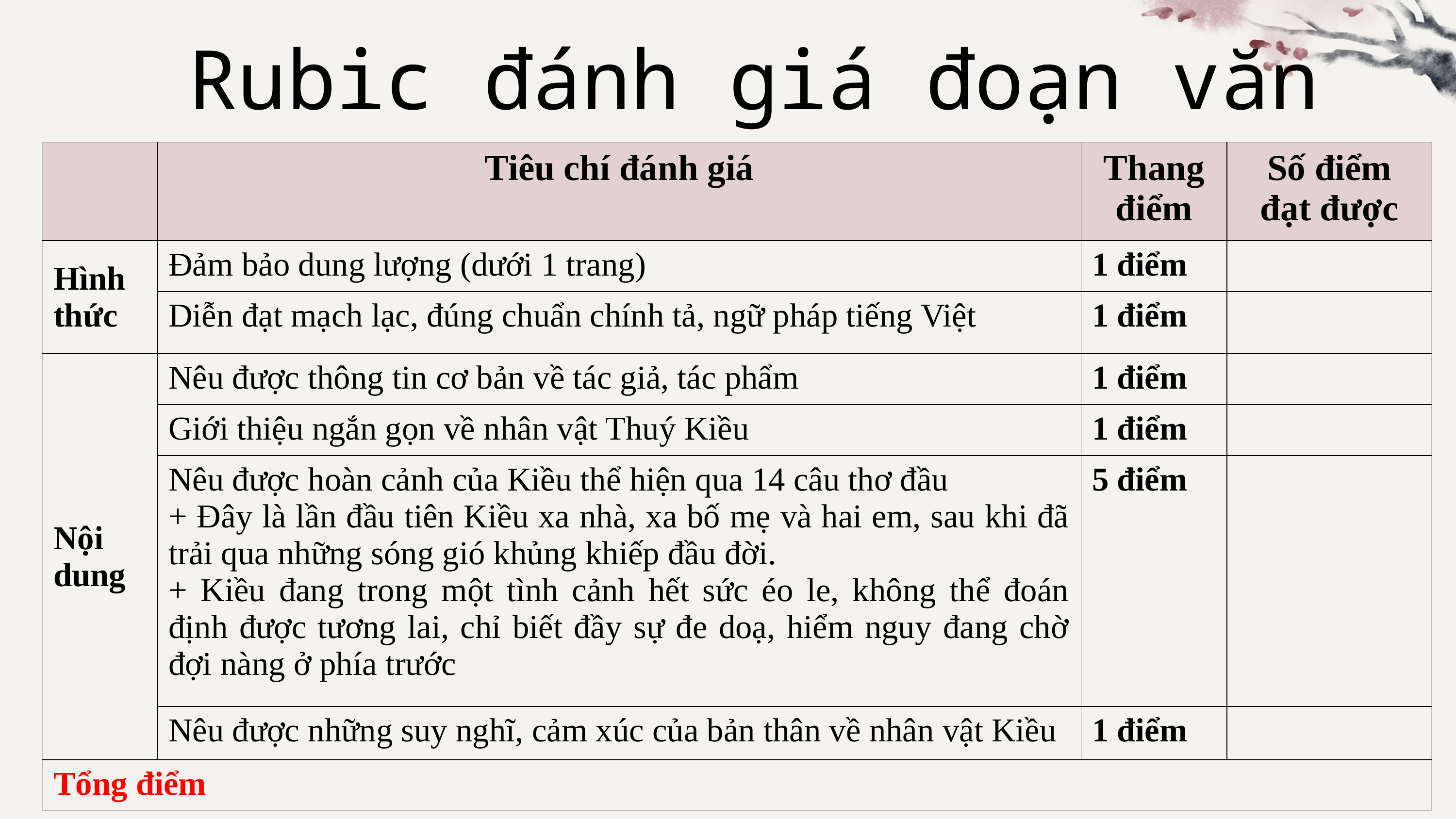

Rubic đánh giá đoạn văn
|  | Tiêu chí đánh giá | Thang điểm | Số điểm đạt được |
| --- | --- | --- | --- |
| Hình thức | Đảm bảo dung lượng (dưới 1 trang) | 1 điểm |  |
|  | Diễn đạt mạch lạc, đúng chuẩn chính tả, ngữ pháp tiếng Việt | 1 điểm |  |
| Nội dung | Nêu được thông tin cơ bản về tác giả, tác phẩm | 1 điểm |  |
|  | Giới thiệu ngắn gọn về nhân vật Thuý Kiều | 1 điểm |  |
|  | Nêu được hoàn cảnh của Kiều thể hiện qua 14 câu thơ đầu + Đây là lần đầu tiên Kiều xa nhà, xa bố mẹ và hai em, sau khi đã trải qua những sóng gió khủng khiếp đầu đời. + Kiều đang trong một tình cảnh hết sức éo le, không thể đoán định được tương lai, chỉ biết đầy sự đe doạ, hiểm nguy đang chờ đợi nàng ở phía trước | 5 điểm |  |
|  | Nêu được những suy nghĩ, cảm xúc của bản thân về nhân vật Kiều | 1 điểm |  |
| Tổng điểm |  |  |  |